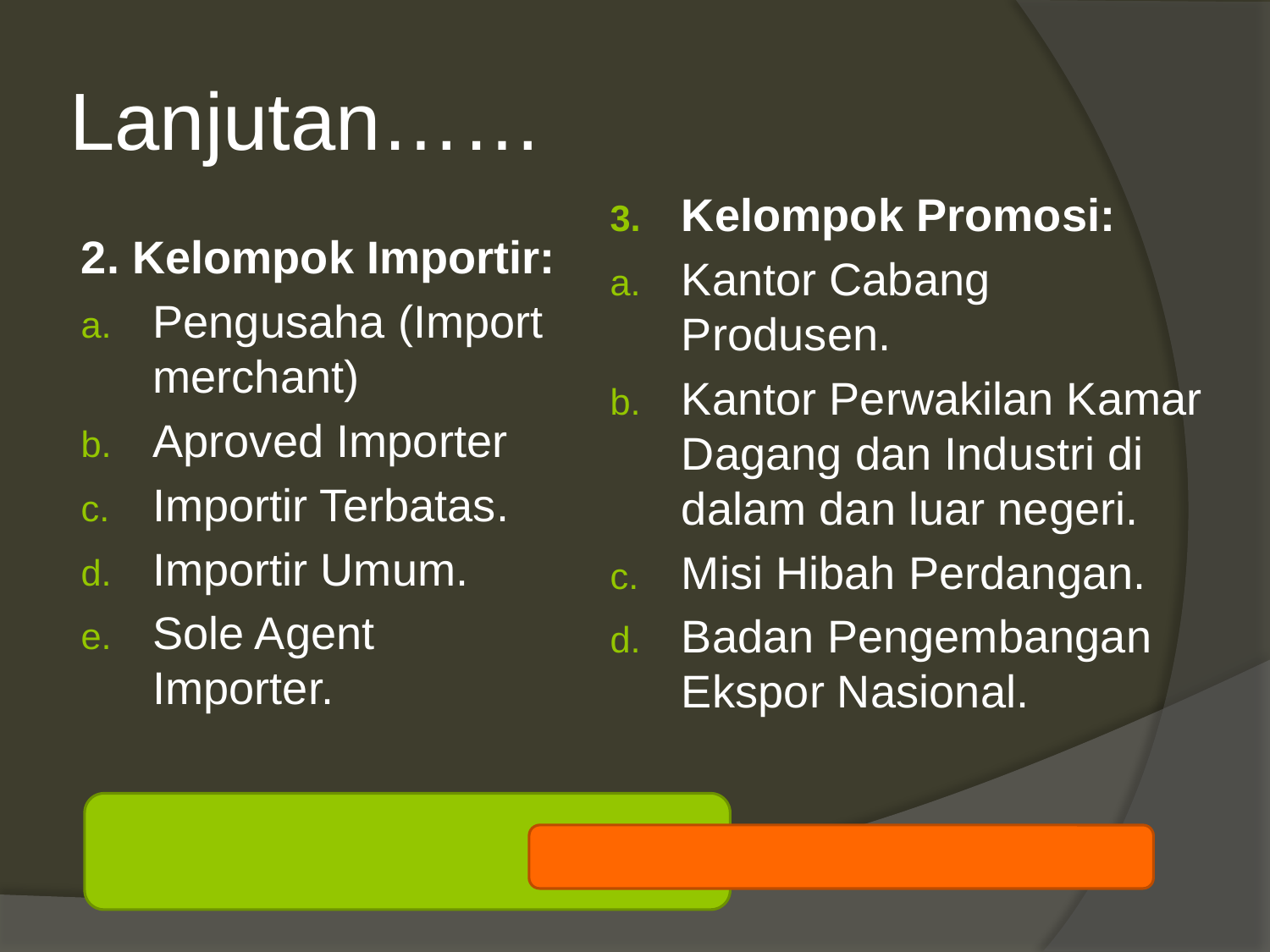

# Lanjutan……
Kelompok Promosi:
Kantor Cabang Produsen.
Kantor Perwakilan Kamar Dagang dan Industri di dalam dan luar negeri.
Misi Hibah Perdangan.
Badan Pengembangan Ekspor Nasional.

2. Kelompok Importir:
Pengusaha (Import merchant)
Aproved Importer
Importir Terbatas.
Importir Umum.
Sole Agent Importer.